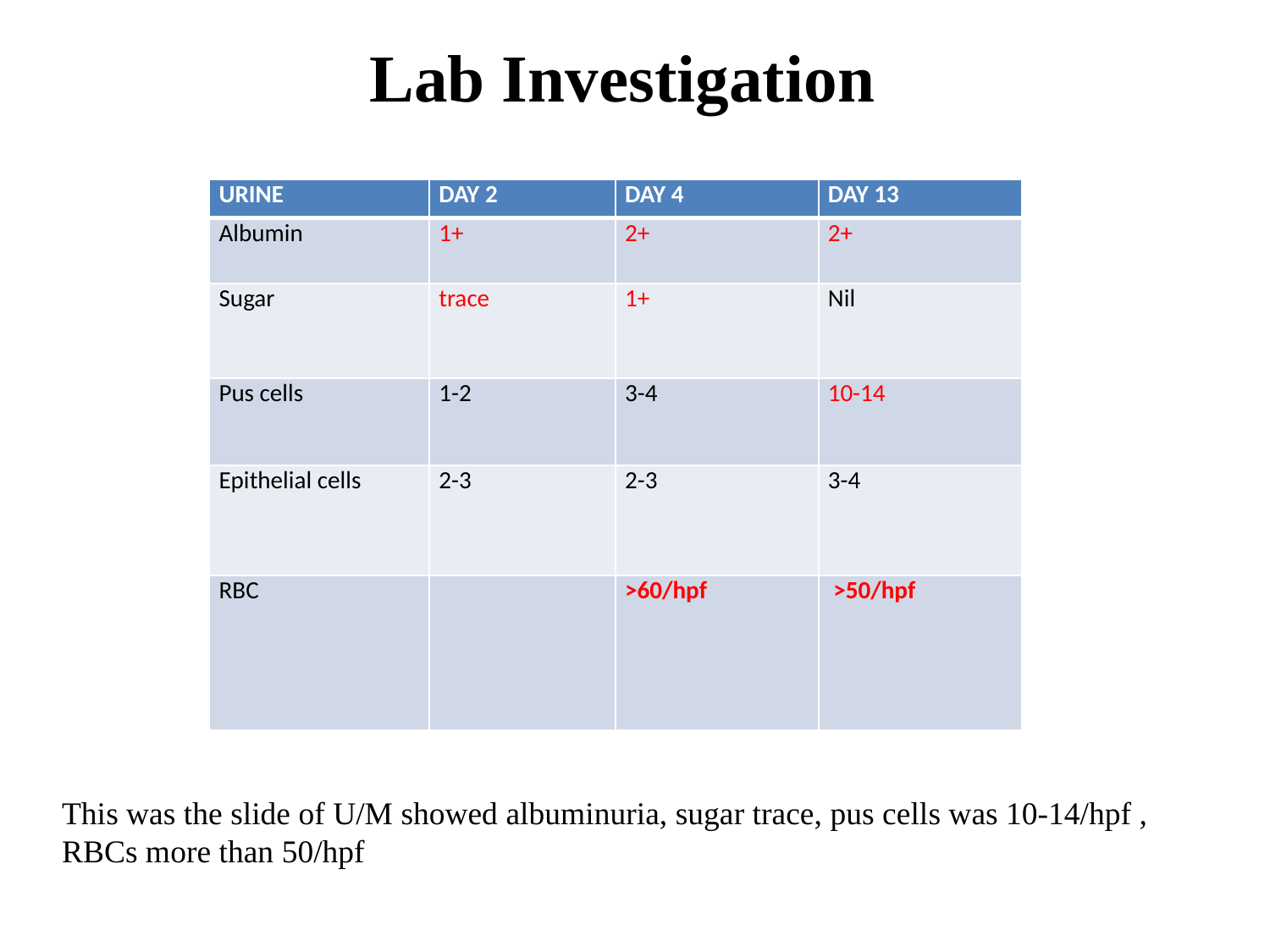

Lab Investigation
| URINE | DAY 2 | DAY 4 | DAY 13 |
| --- | --- | --- | --- |
| Albumin | 1+ | 2+ | 2+ |
| Sugar | trace | 1+ | Nil |
| Pus cells | 1-2 | 3-4 | 10-14 |
| Epithelial cells | 2-3 | 2-3 | 3-4 |
| RBC |  | >60/hpf | >50/hpf |
This was the slide of U/M showed albuminuria, sugar trace, pus cells was 10-14/hpf , RBCs more than 50/hpf